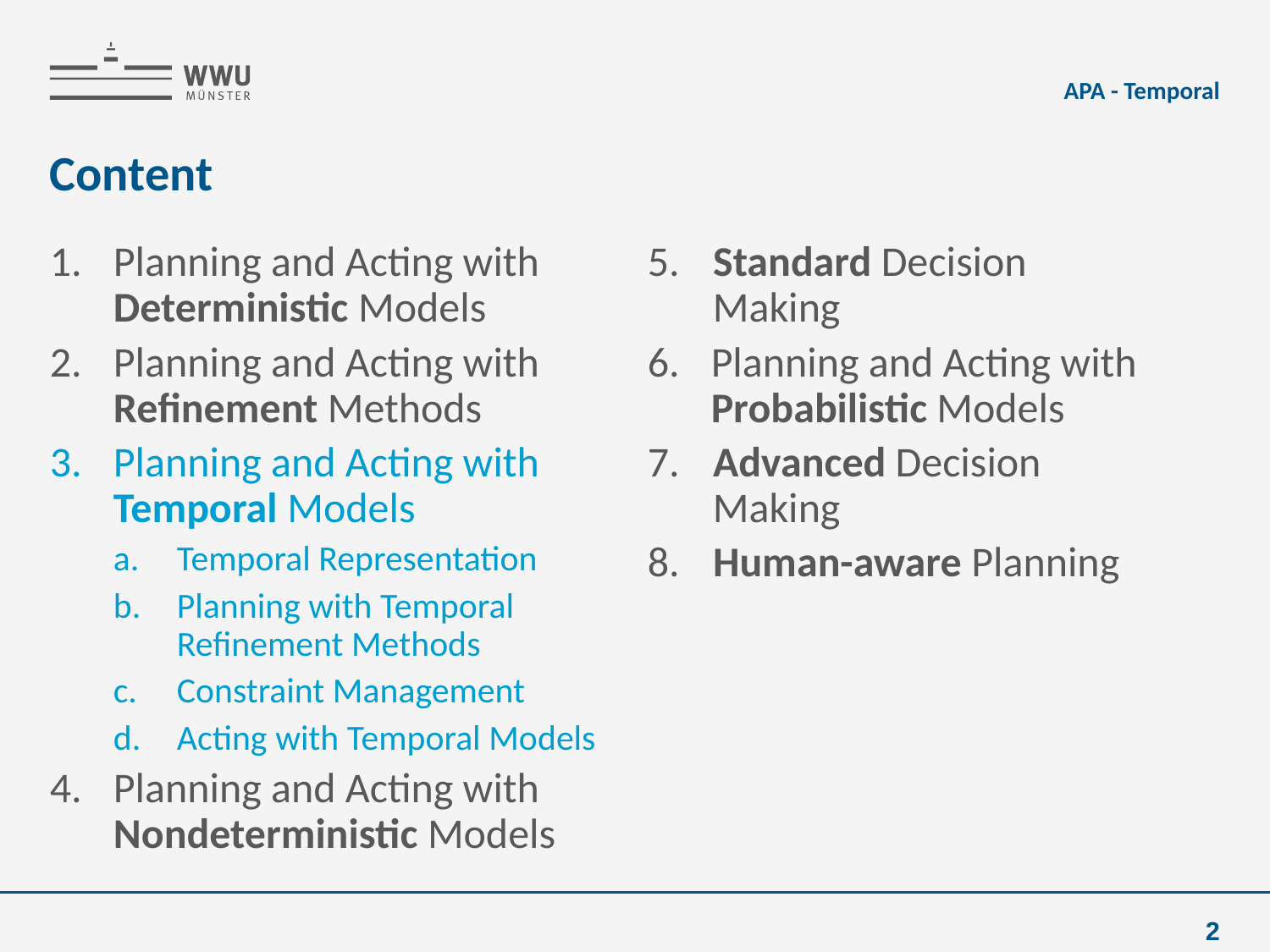

APA - Temporal
# Content
Planning and Acting with Deterministic Models
Planning and Acting with Refinement Methods
Planning and Acting with Temporal Models
Temporal Representation
Planning with Temporal Refinement Methods
Constraint Management
Acting with Temporal Models
Planning and Acting with Nondeterministic Models
 Standard Decision
 Making
Planning and Acting with Probabilistic Models
 Advanced Decision
 Making
 Human-aware Planning
2